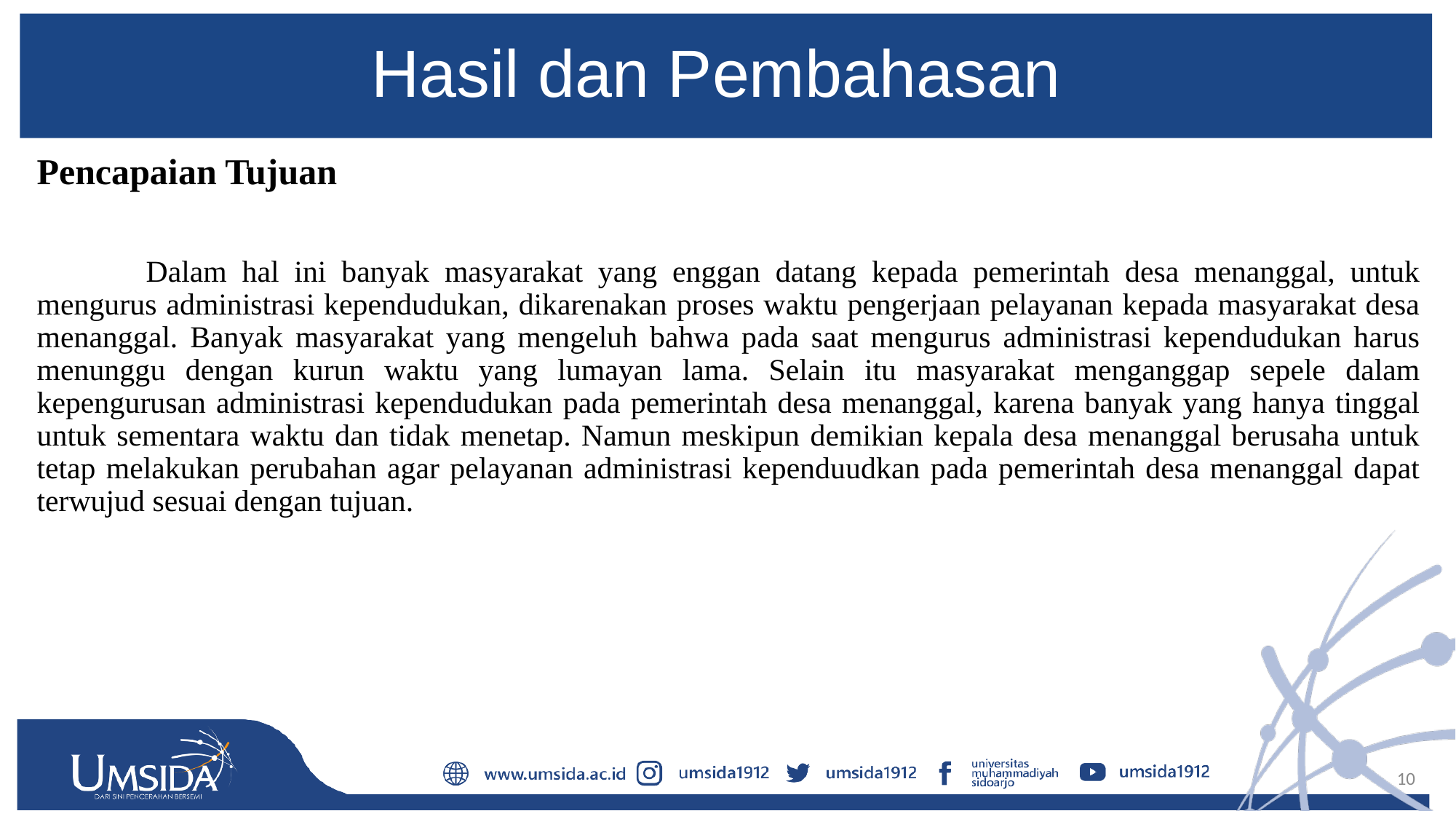

# Hasil dan Pembahasan
Pencapaian Tujuan

	Dalam hal ini banyak masyarakat yang enggan datang kepada pemerintah desa menanggal, untuk mengurus administrasi kependudukan, dikarenakan proses waktu pengerjaan pelayanan kepada masyarakat desa menanggal. Banyak masyarakat yang mengeluh bahwa pada saat mengurus administrasi kependudukan harus menunggu dengan kurun waktu yang lumayan lama. Selain itu masyarakat menganggap sepele dalam kepengurusan administrasi kependudukan pada pemerintah desa menanggal, karena banyak yang hanya tinggal untuk sementara waktu dan tidak menetap. Namun meskipun demikian kepala desa menanggal berusaha untuk tetap melakukan perubahan agar pelayanan administrasi kependuudkan pada pemerintah desa menanggal dapat terwujud sesuai dengan tujuan.